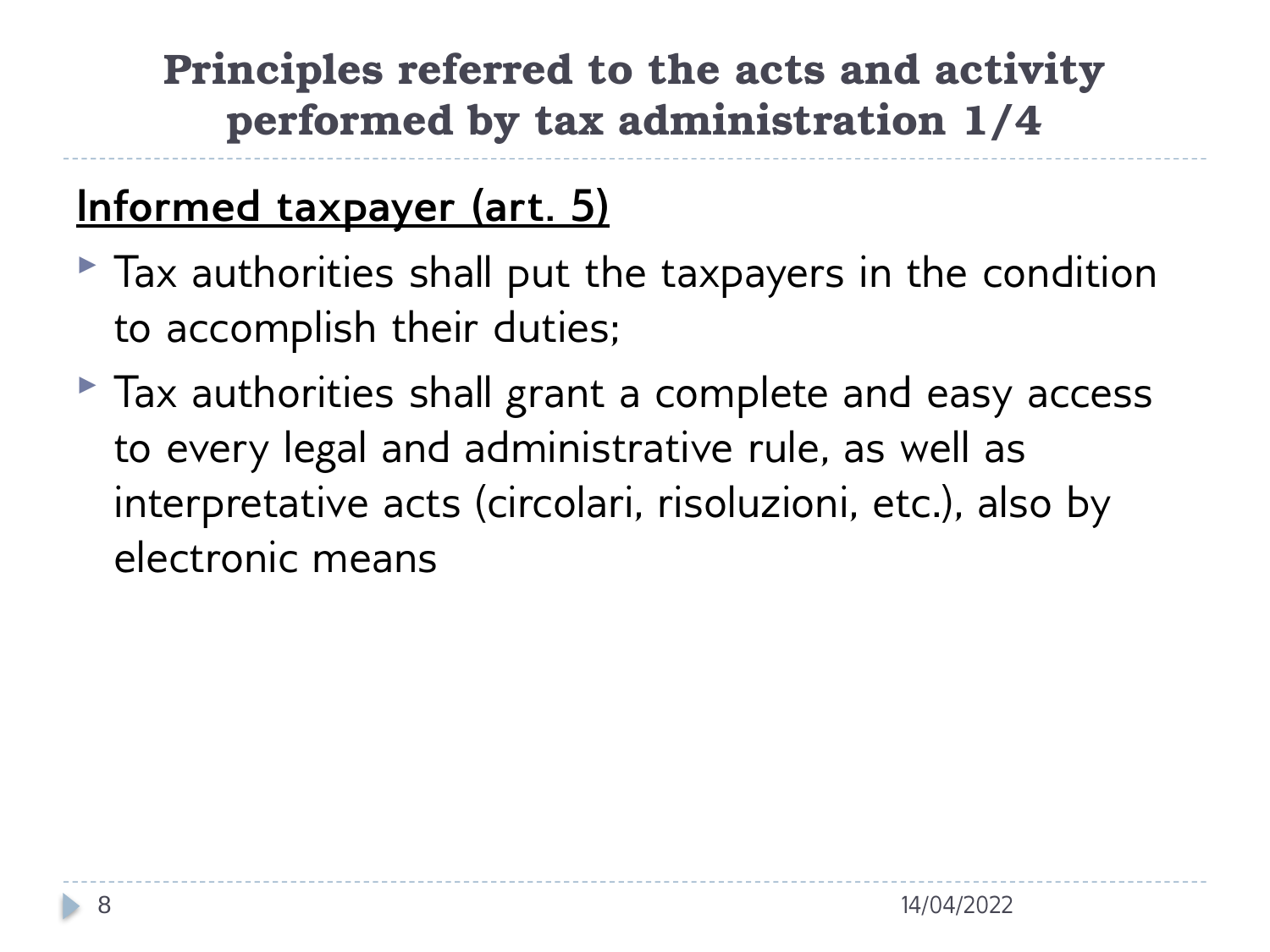

# Principles referred to the acts and activity performed by tax administration 1/4
Informed taxpayer (art. 5)
Tax authorities shall put the taxpayers in the condition to accomplish their duties;
Tax authorities shall grant a complete and easy access to every legal and administrative rule, as well as interpretative acts (circolari, risoluzioni, etc.), also by electronic means
8
14/04/2022